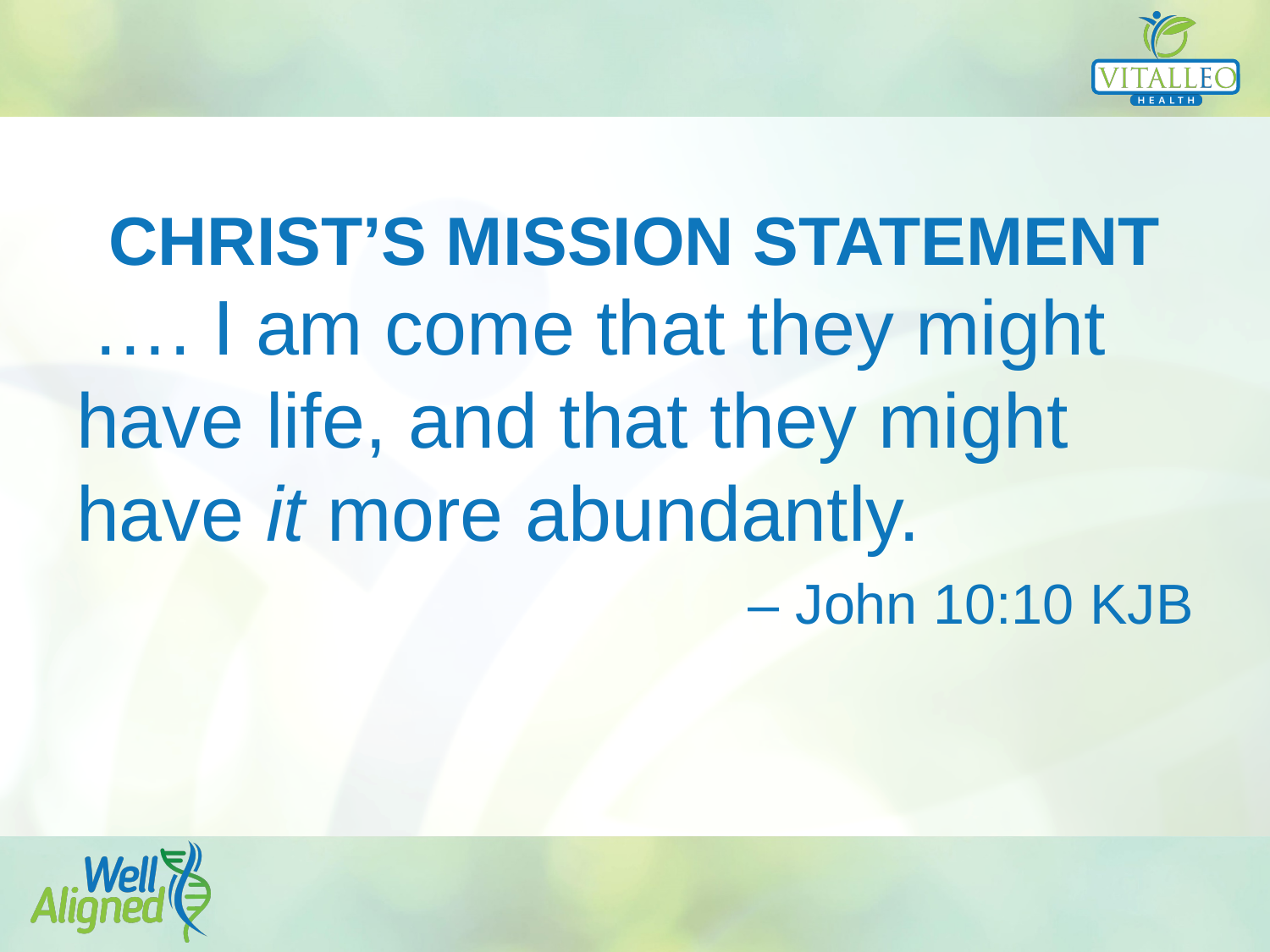

# CHRIST’S MISSION STATEMENT
 …. I am come that they might have life, and that they might have it more abundantly.
– John 10:10 KJB